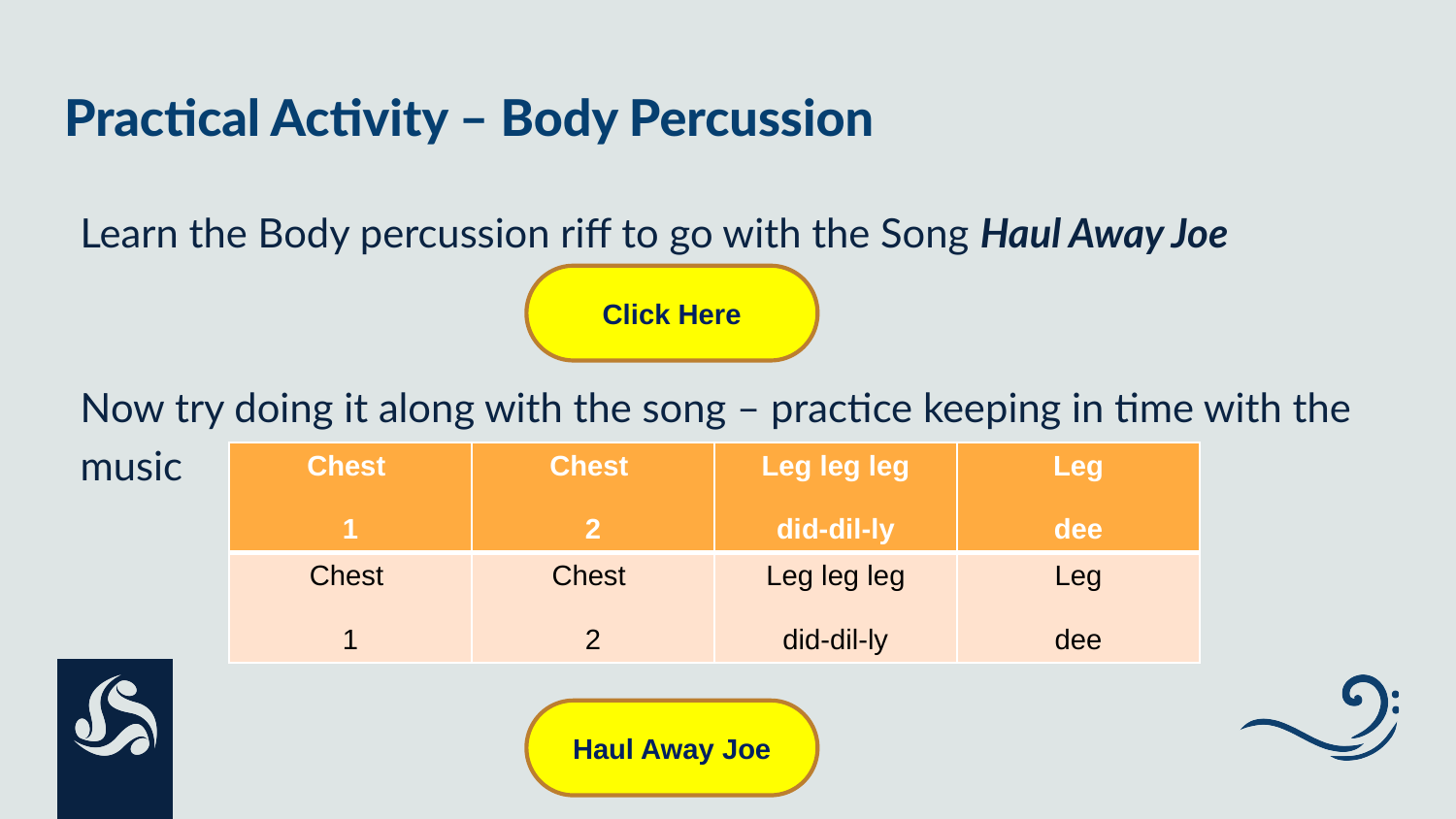

# Practical Activity – Body Percussion
Learn the Body percussion riff to go with the Song Haul Away Joe

Now try doing it along with the song – practice keeping in time with the music

Click Here
| Chest 1 | Chest 2 | Leg leg leg did-dil-ly | Leg dee |
| --- | --- | --- | --- |
| Chest 1 | Chest 2 | Leg leg leg did-dil-ly | Leg dee |
Haul Away Joe